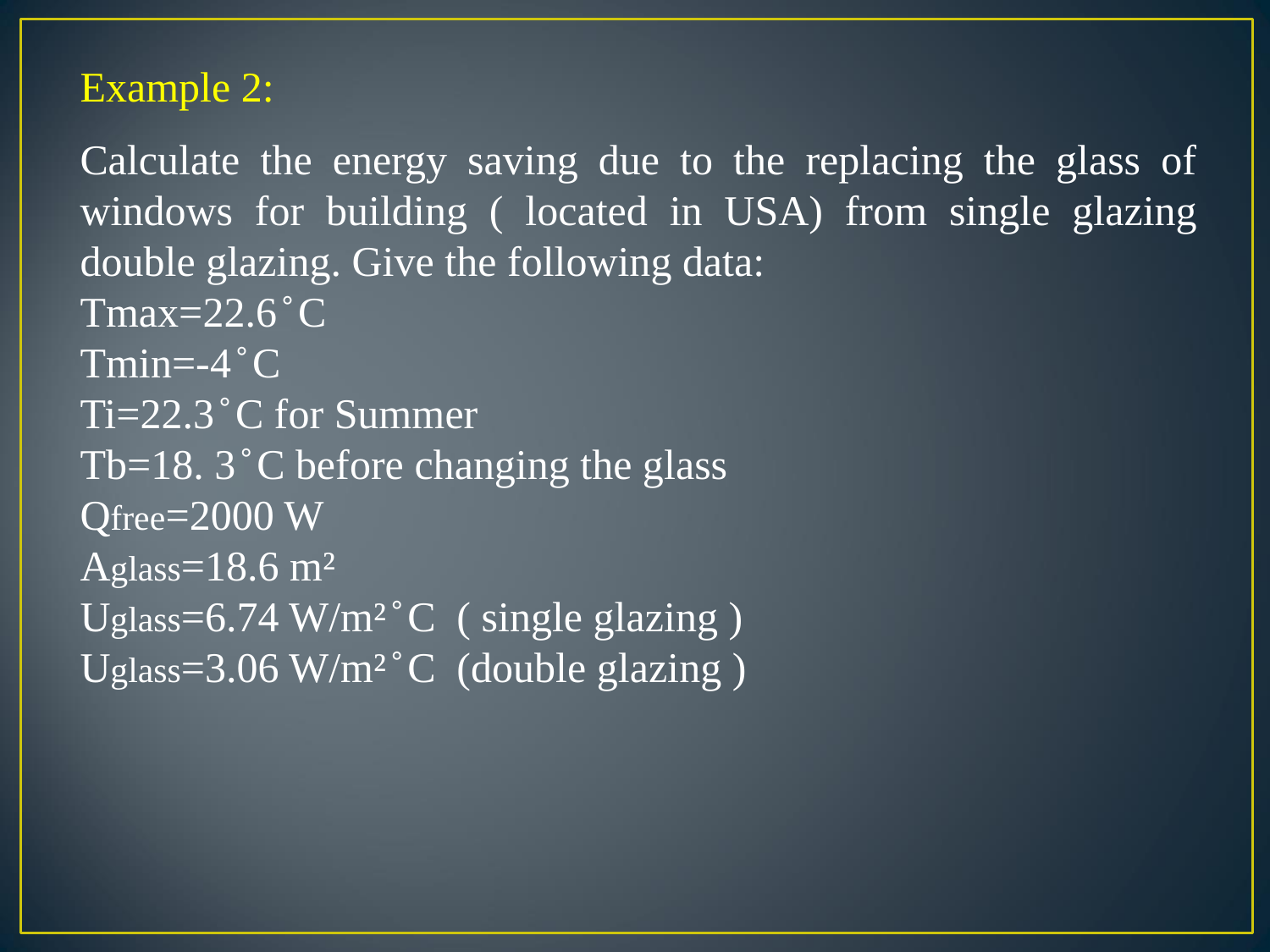

Example 2:
Calculate the energy saving due to the replacing the glass of windows for building ( located in USA) from single glazing double glazing. Give the following data:
Tmax=22.6 ̊ C
Tmin=-4 ̊ C
Ti=22.3 ̊ C for Summer
Tb=18. 3 ̊ C before changing the glass
Qfree=2000 W
Aglass=18.6 m²
Uglass=6.74 W/m² ̊ C  ( single glazing )
Uglass=3.06 W/m² ̊ C  (double glazing )